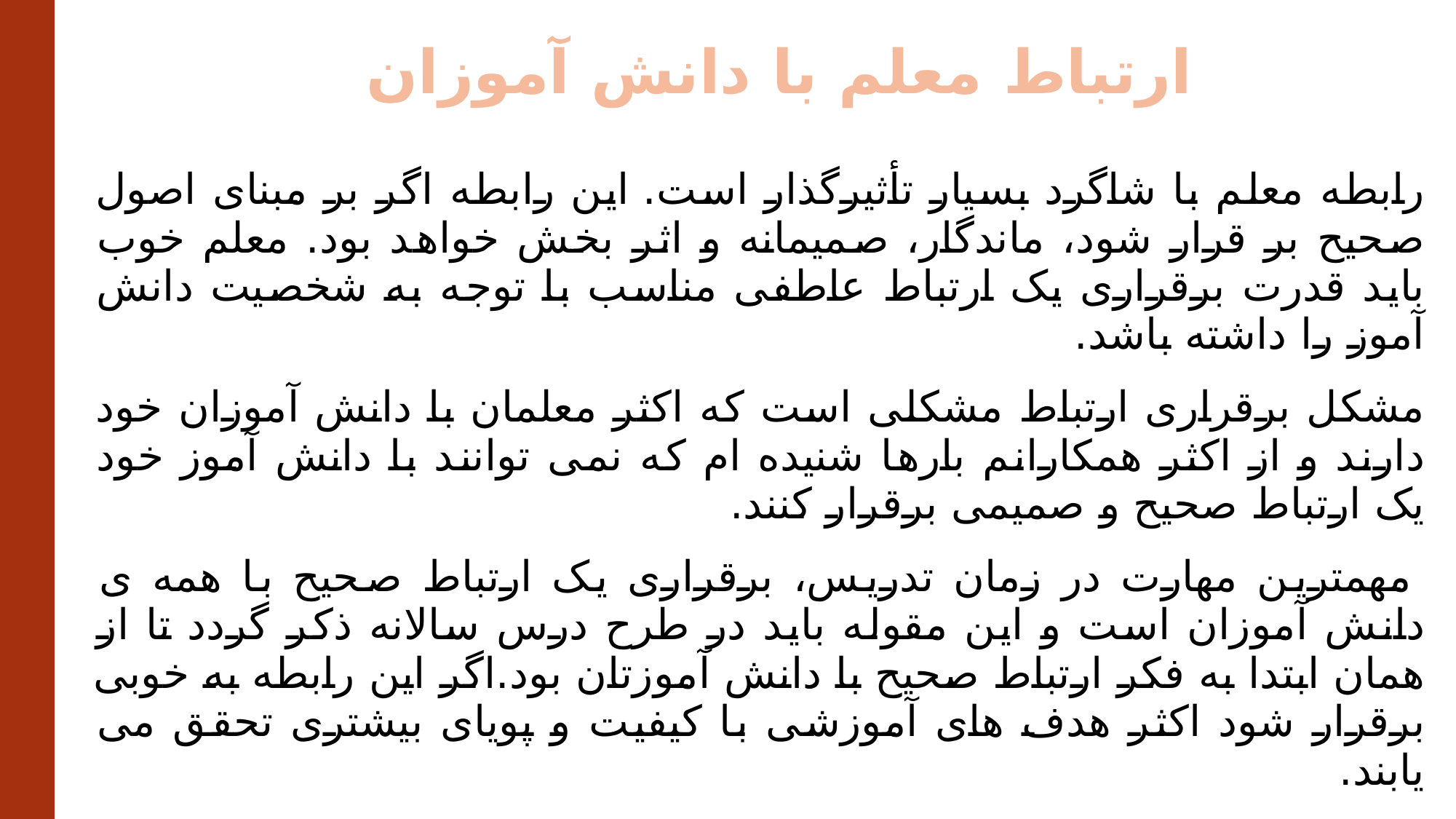

ارتباط معلم با دانش آموزان
رابطه معلم با شاگرد بسیار تأثیرگذار است. این رابطه اگر بر مبنای اصول صحیح بر قرار شود، ماندگار، صمیمانه و اثر بخش خواهد بود. معلم خوب باید قدرت برقراری یک ارتباط عاطفی مناسب با توجه به شخصیت دانش آموز را داشته باشد.
مشکل برقراری ارتباط مشکلی است که اکثر معلمان با دانش آموزان خود دارند و از اکثر همکارانم بارها شنیده ام که نمی توانند با دانش آموز خود یک ارتباط صحیح و صمیمی برقرار کنند.
 مهمترین مهارت در زمان تدریس، برقراری یک ارتباط صحیح با همه ی دانش آموزان است و این مقوله باید در طرح درس سالانه ذکر گردد تا از همان ابتدا به فکر ارتباط صحیح با دانش آموزتان بود.اگر این رابطه به خوبی برقرار شود اکثر هدف های آموزشی با کیفیت و پویای بیشتری تحقق می یابند.